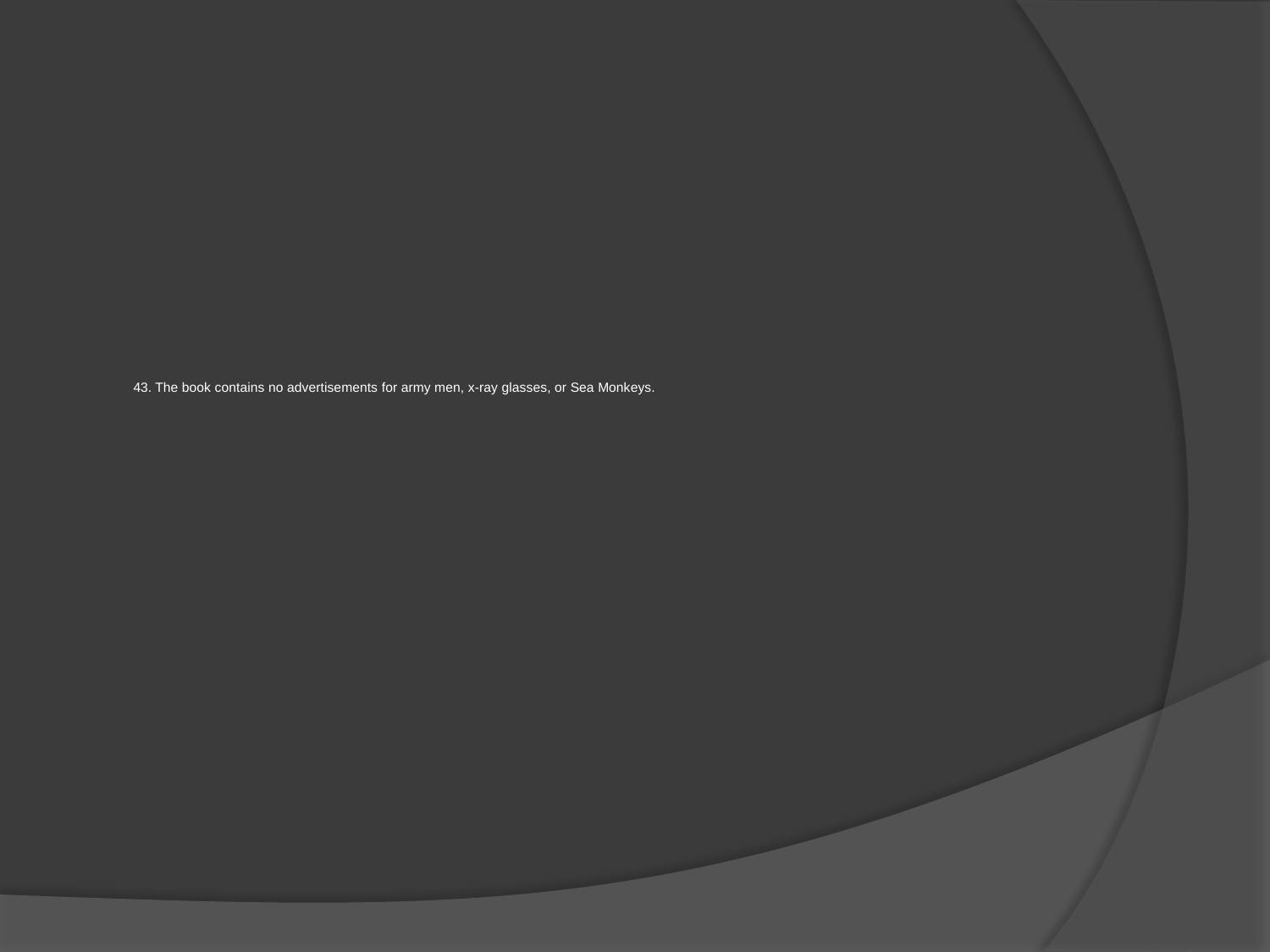

# 43. The book contains no advertisements for army men, x-ray glasses, or Sea Monkeys.